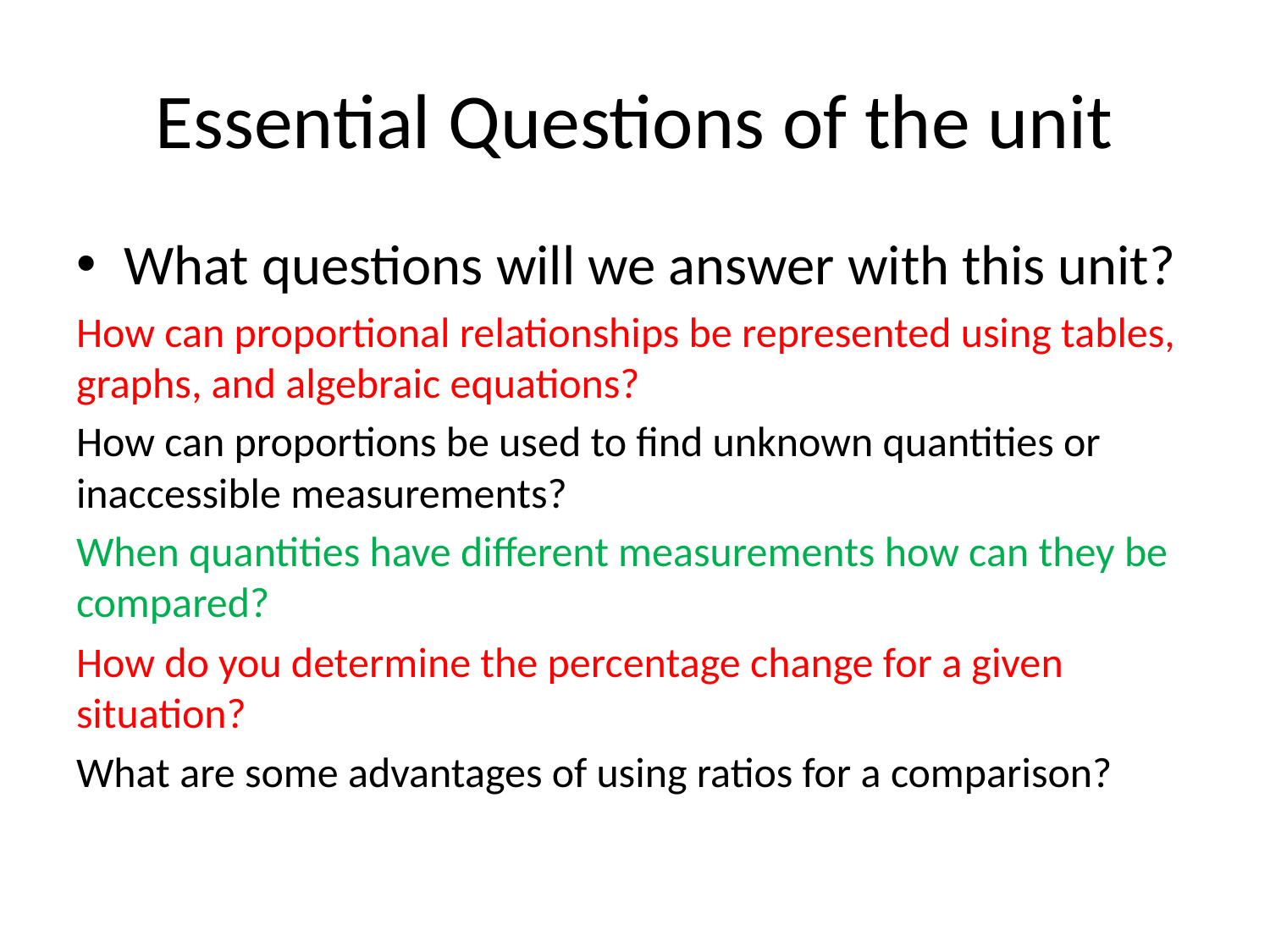

# Essential Questions of the unit
What questions will we answer with this unit?
How can proportional relationships be represented using tables,  graphs, and algebraic equations?
How can proportions be used to find unknown quantities or inaccessible measurements?
When quantities have different measurements how can they be compared?
How do you determine the percentage change for a given situation?
What are some advantages of using ratios for a comparison?